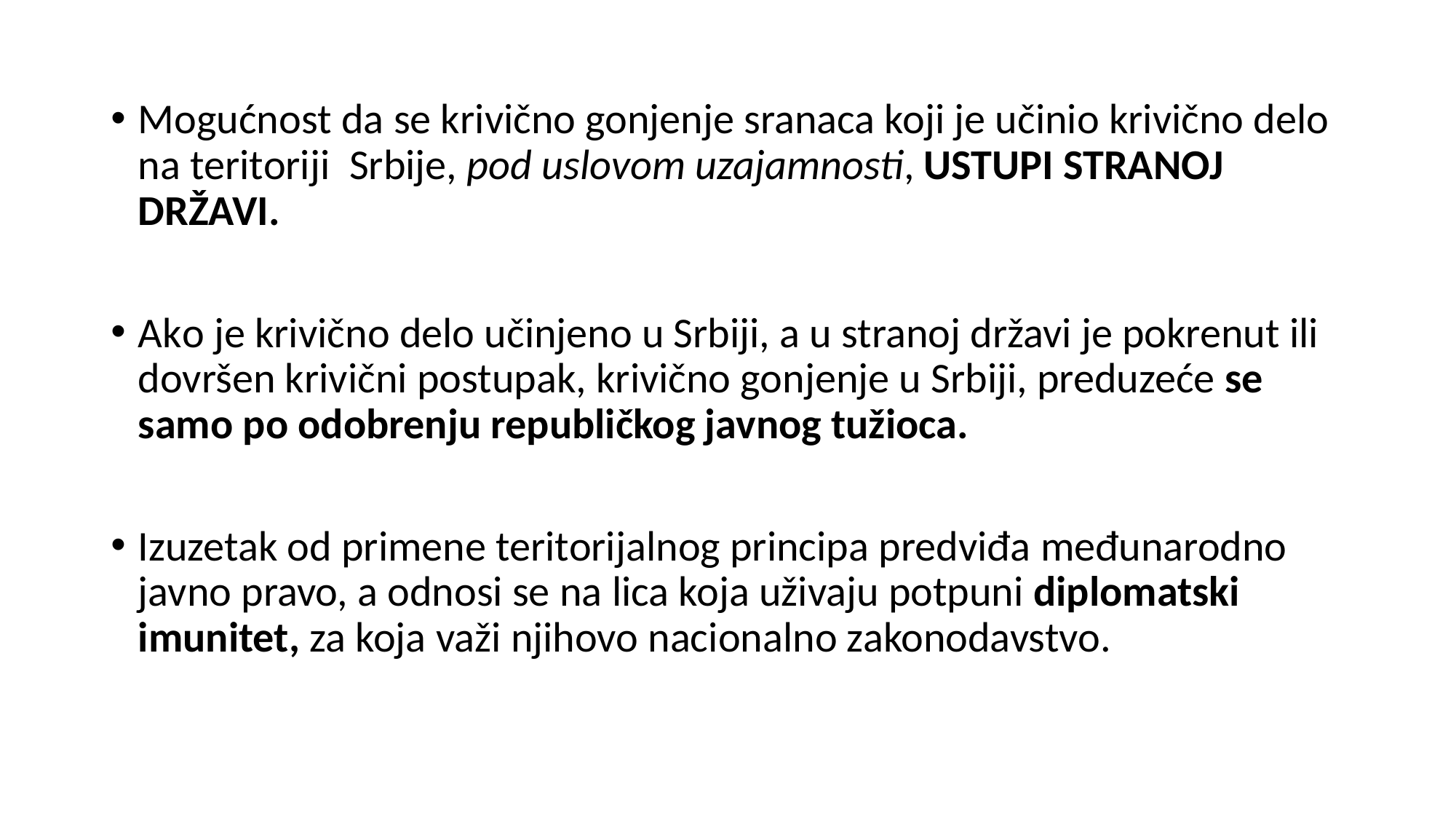

Mogućnost da se krivično gonjenje sranaca koji je učinio krivično delo na teritoriji  Srbije, pod uslovom uzajamnosti, USTUPI STRANOJ DRŽAVI.

Аkо је krivično delo učinjeno u Srbiji, a u stranoj državi je pokrenut ili dovršen krivični postupak, krivično gonjenje u Srbiji, preduzeće se samo po odobrenju republičkog javnog tužioca.

Izuzetak od primene teritorijalnog principa predviđa međunarodno javno pravo, a odnosi se na lica koja uživaju potpuni diplomatski imunitet, za koja važi njihovo nacionalno zakonodavstvo.